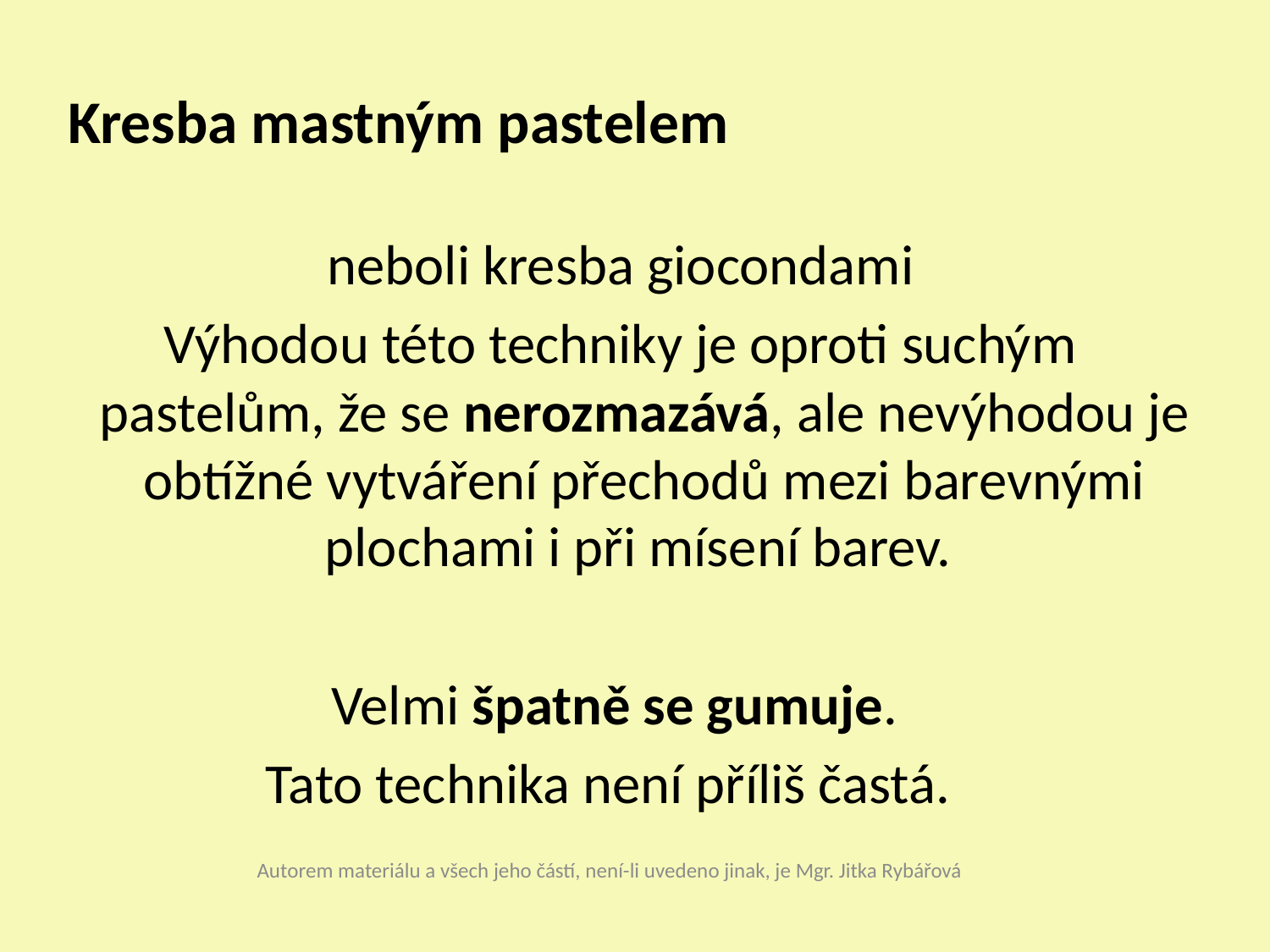

# Kresba mastným pastelem
neboli kresba giocondami
Výhodou této techniky je oproti suchým pastelům, že se nerozmazává, ale nevýhodou je obtížné vytváření přechodů mezi barevnými plochami i při mísení barev.

Velmi špatně se gumuje.
Tato technika není příliš častá.

Autorem materiálu a všech jeho částí, není-li uvedeno jinak, je Mgr. Jitka Rybářová